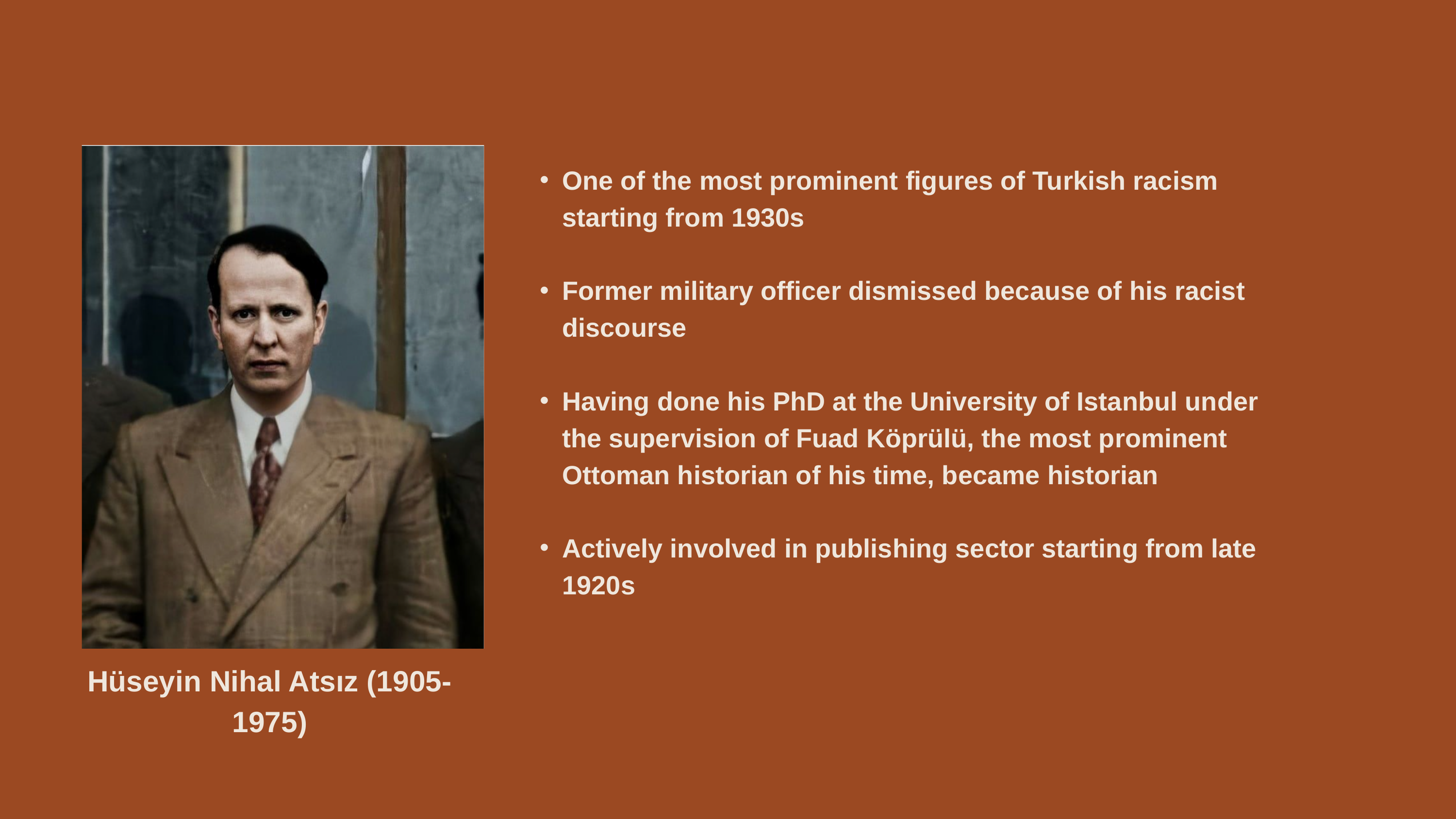

One of the most prominent figures of Turkish racism starting from 1930s

Former military officer dismissed because of his racist discourse

Having done his PhD at the University of Istanbul under the supervision of Fuad Köprülü, the most prominent Ottoman historian of his time, became historian

Actively involved in publishing sector starting from late 1920s
Hüseyin Nihal Atsız (1905-1975)